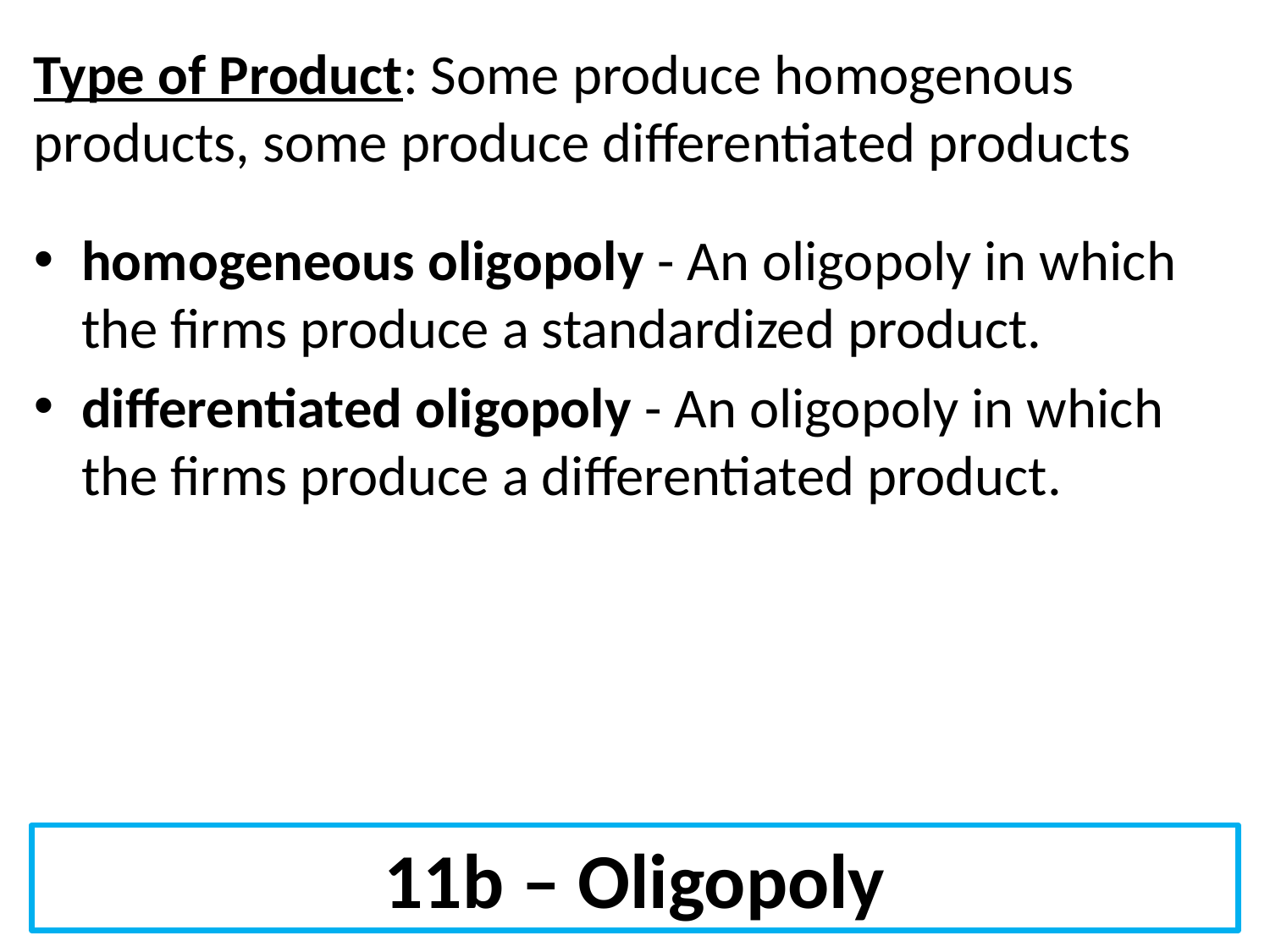

Type of Product: Some produce homogenous products, some produce differentiated products

homogeneous oligopoly - An oligopoly in which the firms produce a standardized product.
differentiated oligopoly - An oligopoly in which the firms produce a differentiated product.
11b – Oligopoly